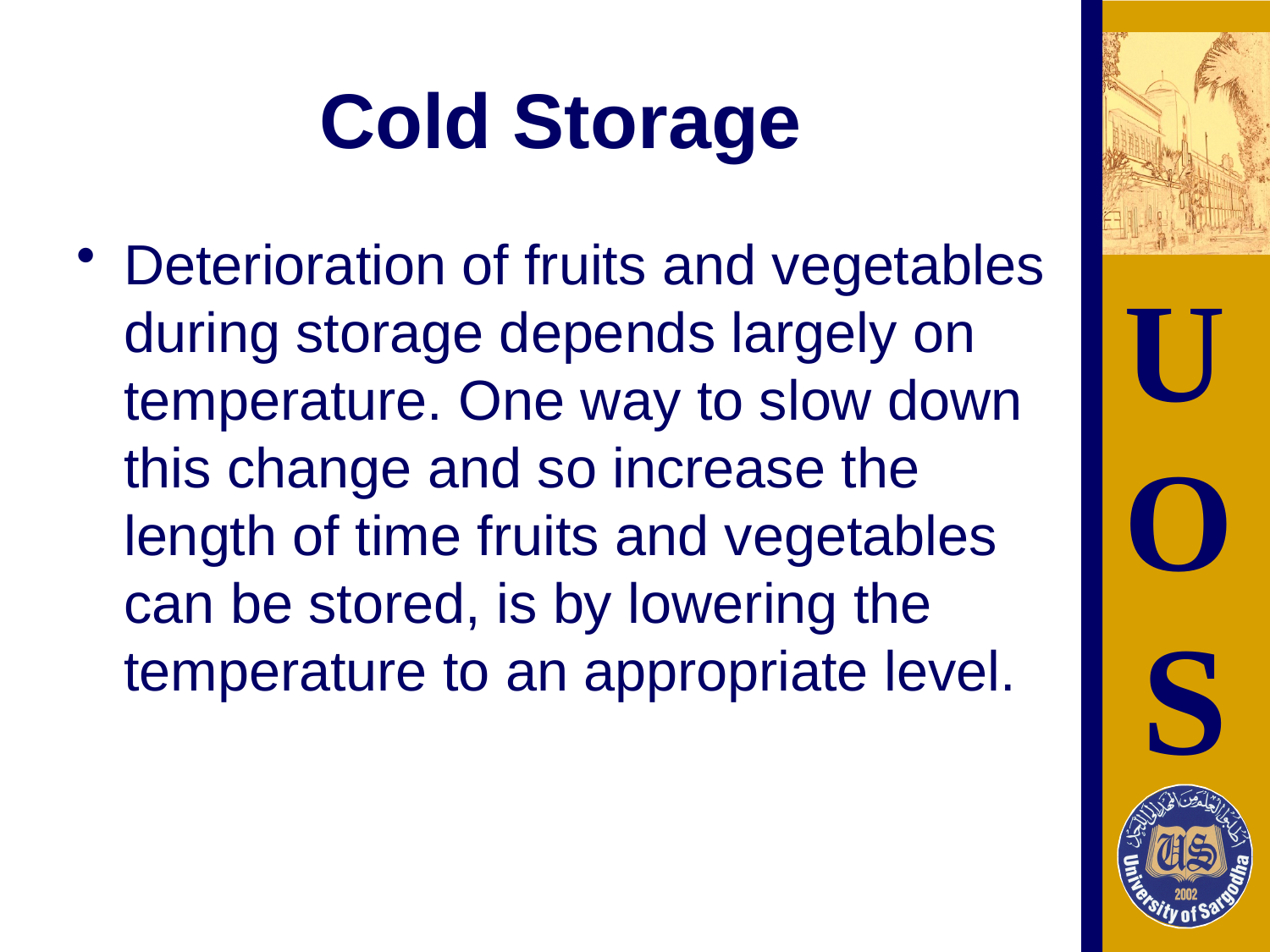

# Cold Storage
Deterioration of fruits and vegetables during storage depends largely on temperature. One way to slow down this change and so increase the length of time fruits and vegetables can be stored, is by lowering the temperature to an appropriate level.